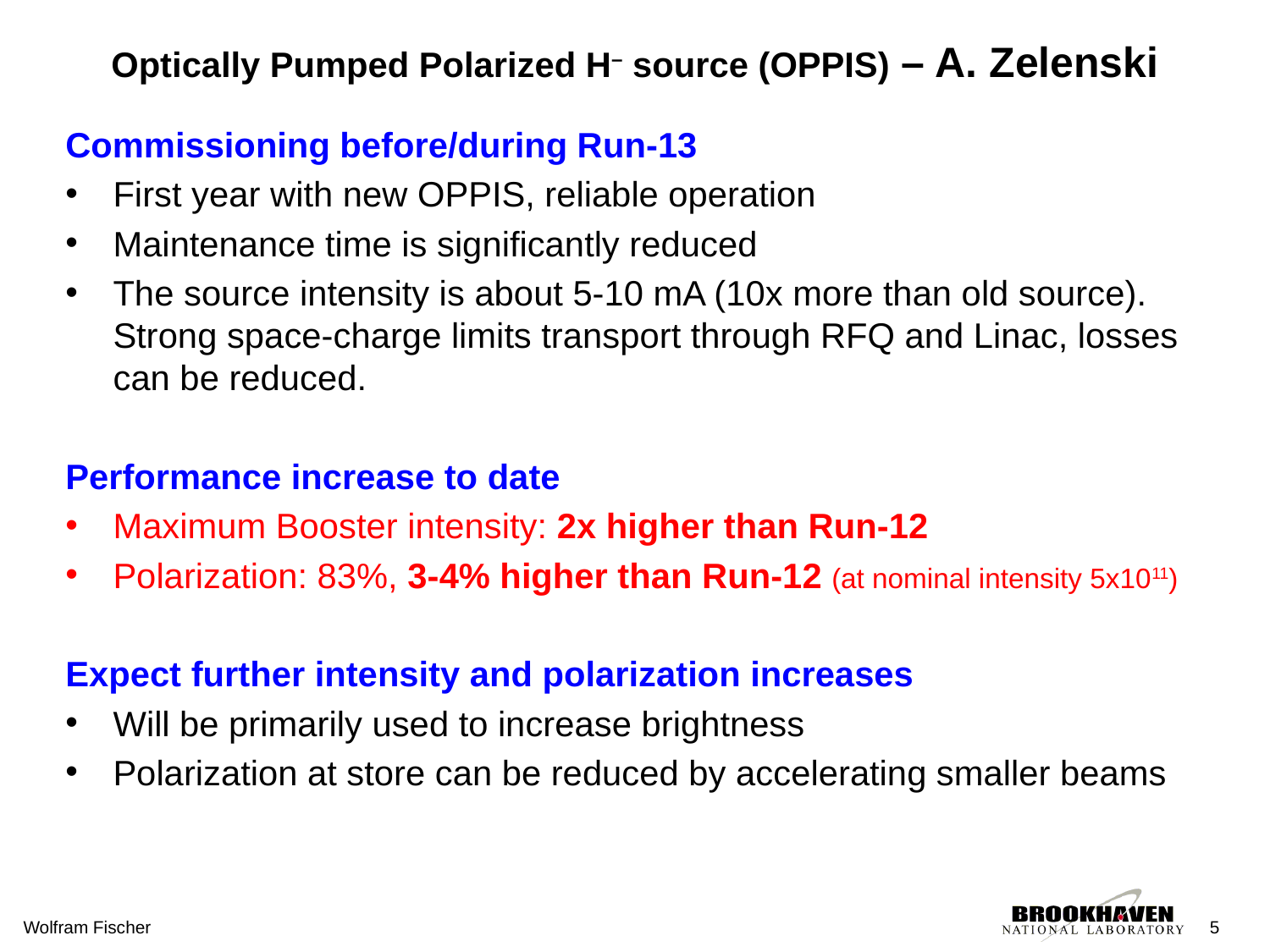

# Optically Pumped Polarized H– source (OPPIS) – A. Zelenski
Commissioning before/during Run-13
First year with new OPPIS, reliable operation
Maintenance time is significantly reduced
The source intensity is about 5-10 mA (10x more than old source).
Strong space-charge limits transport through RFQ and Linac, losses can be reduced.

Performance increase to date
Maximum Booster intensity: 2x higher than Run-12
Polarization: 83%, 3-4% higher than Run-12 (at nominal intensity 5x1011)

Expect further intensity and polarization increases
Will be primarily used to increase brightness
Polarization at store can be reduced by accelerating smaller beams
Wolfram Fischer
5